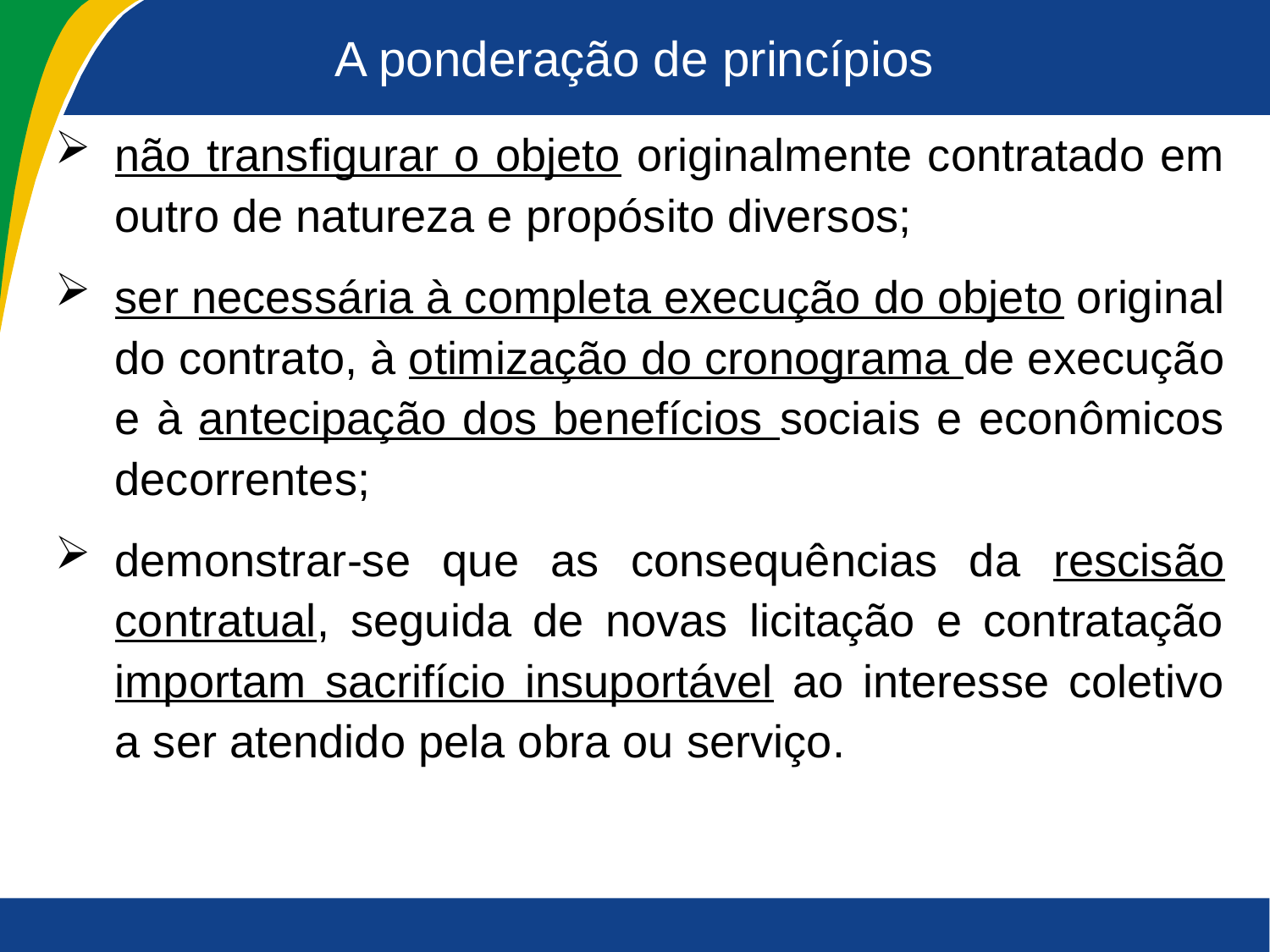

# A ponderação de princípios
não transfigurar o objeto originalmente contratado em outro de natureza e propósito diversos;
ser necessária à completa execução do objeto original do contrato, à otimização do cronograma de execução e à antecipação dos benefícios sociais e econômicos decorrentes;
demonstrar-se que as consequências da rescisão contratual, seguida de novas licitação e contratação importam sacrifício insuportável ao interesse coletivo a ser atendido pela obra ou serviço.